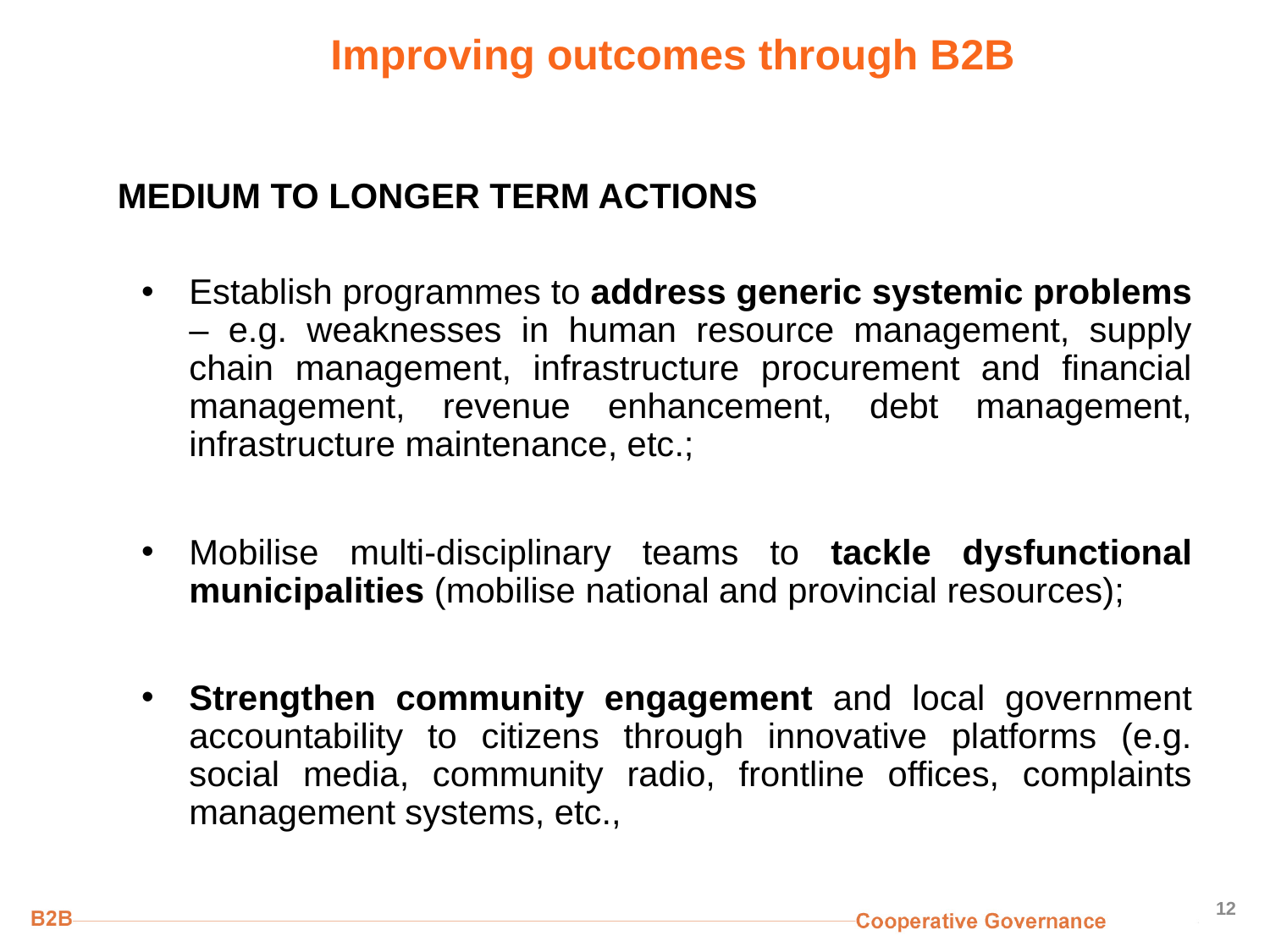

# Improving outcomes through B2B

MEDIUM TO LONGER TERM ACTIONS

Establish programmes to address generic systemic problems – e.g. weaknesses in human resource management, supply chain management, infrastructure procurement and financial management, revenue enhancement, debt management, infrastructure maintenance, etc.;

Mobilise multi-disciplinary teams to tackle dysfunctional municipalities (mobilise national and provincial resources);

Strengthen community engagement and local government accountability to citizens through innovative platforms (e.g. social media, community radio, frontline offices, complaints management systems, etc.,

12